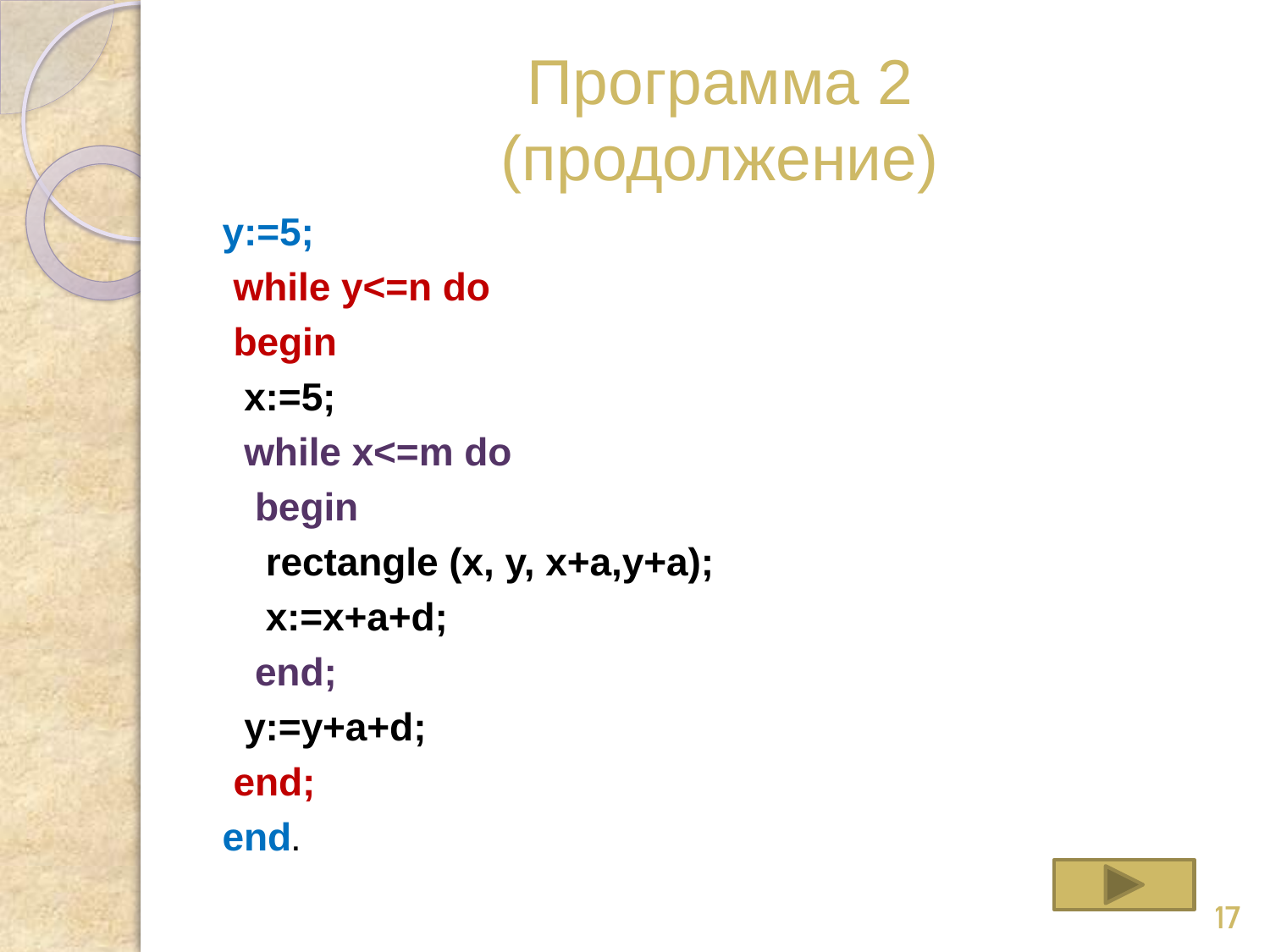

# Программа 2 (продолжение)
y:=5;
 while y<=n do
 begin
  x:=5;
  while x<=m do
   begin
    rectangle (x, y, x+a,y+a);
    x:=x+a+d;
   end;
  y:=y+a+d;
 end;
end.

17